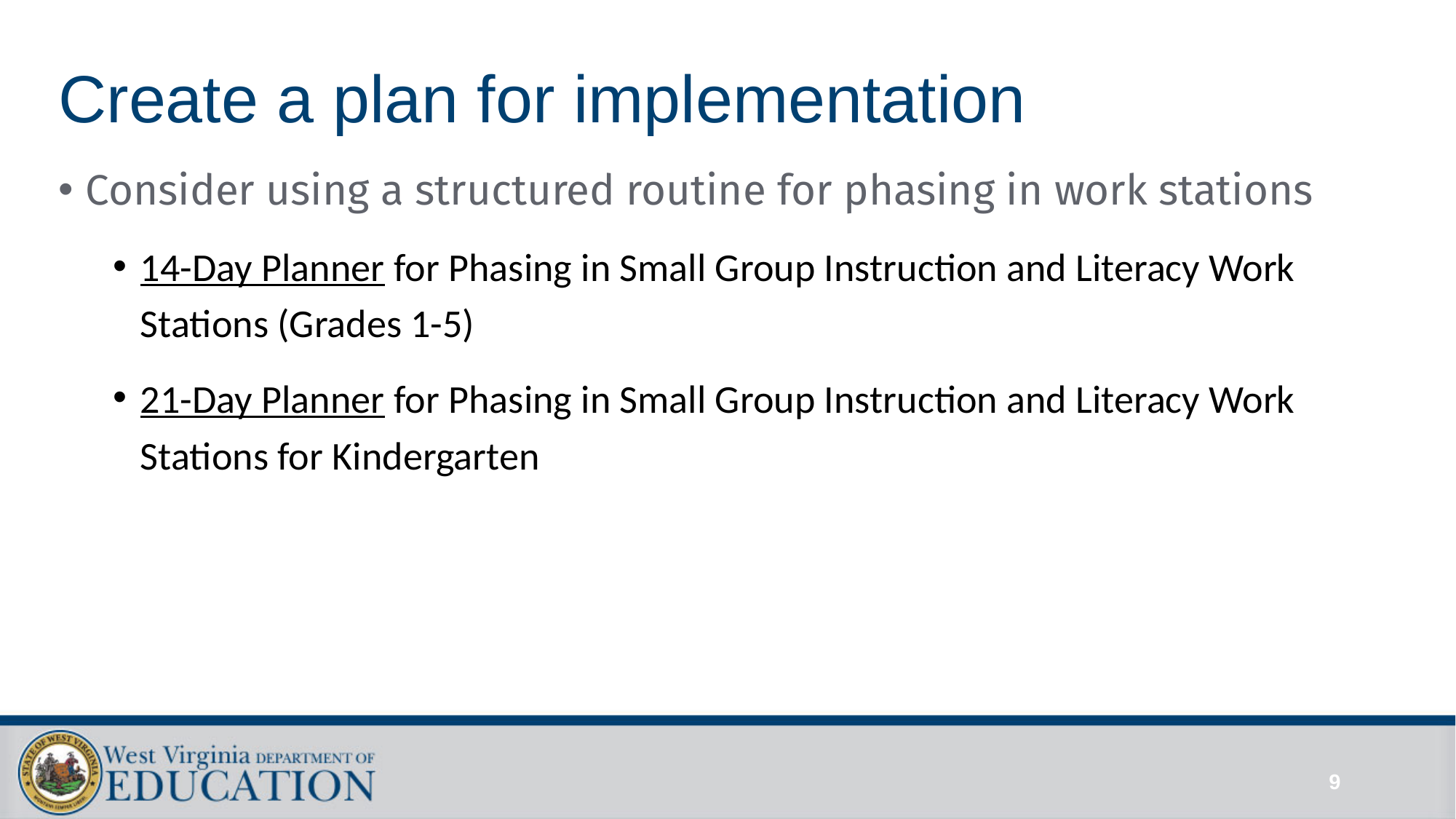

# Create a plan for implementation
Consider using a structured routine for phasing in work stations
14-Day Planner for Phasing in Small Group Instruction and Literacy Work Stations (Grades 1-5)
21-Day Planner for Phasing in Small Group Instruction and Literacy Work Stations for Kindergarten
9